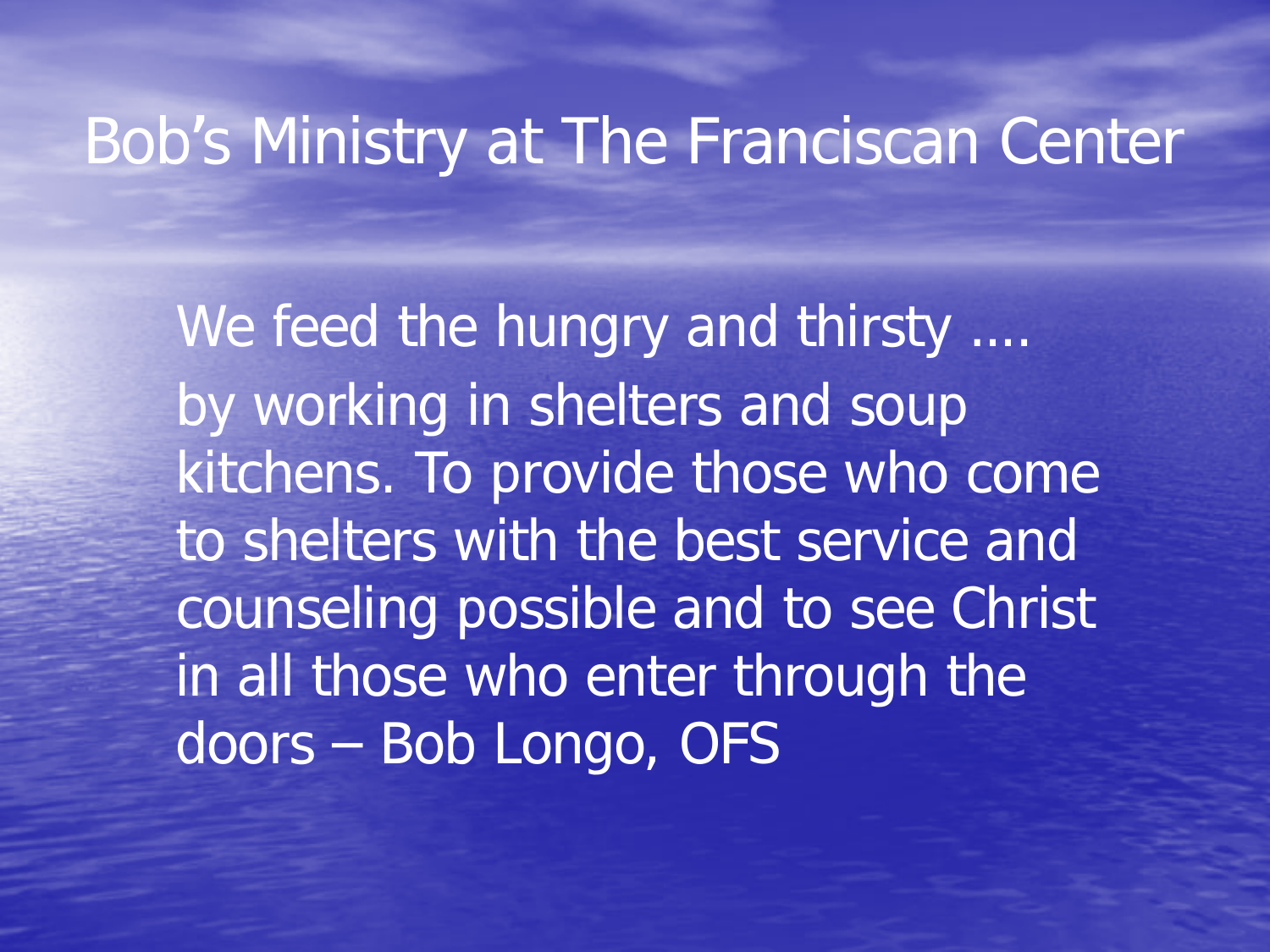

Bob’s Ministry at The Franciscan Center
	We feed the hungry and thirsty ….
	by working in shelters and soup kitchens. To provide those who come to shelters with the best service and counseling possible and to see Christ in all those who enter through the doors – Bob Longo, OFS